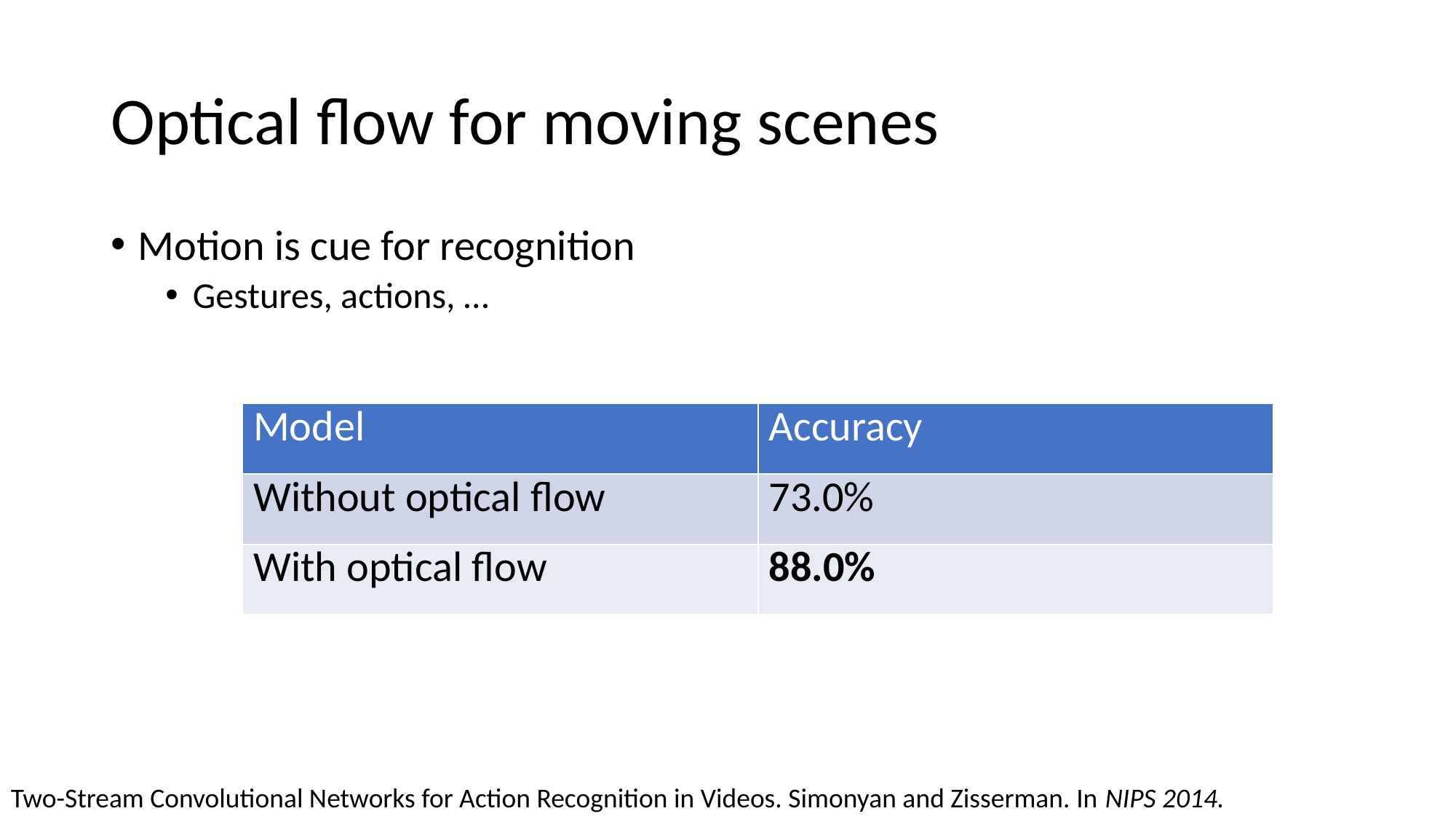

# Optical flow for moving scenes
Motion is cue for recognition
Gestures, actions, …

| Model | Accuracy |
| --- | --- |
| Without optical flow | 73.0% |
| With optical flow | 88.0% |
Two-Stream Convolutional Networks for Action Recognition in Videos. Simonyan and Zisserman. In NIPS 2014.